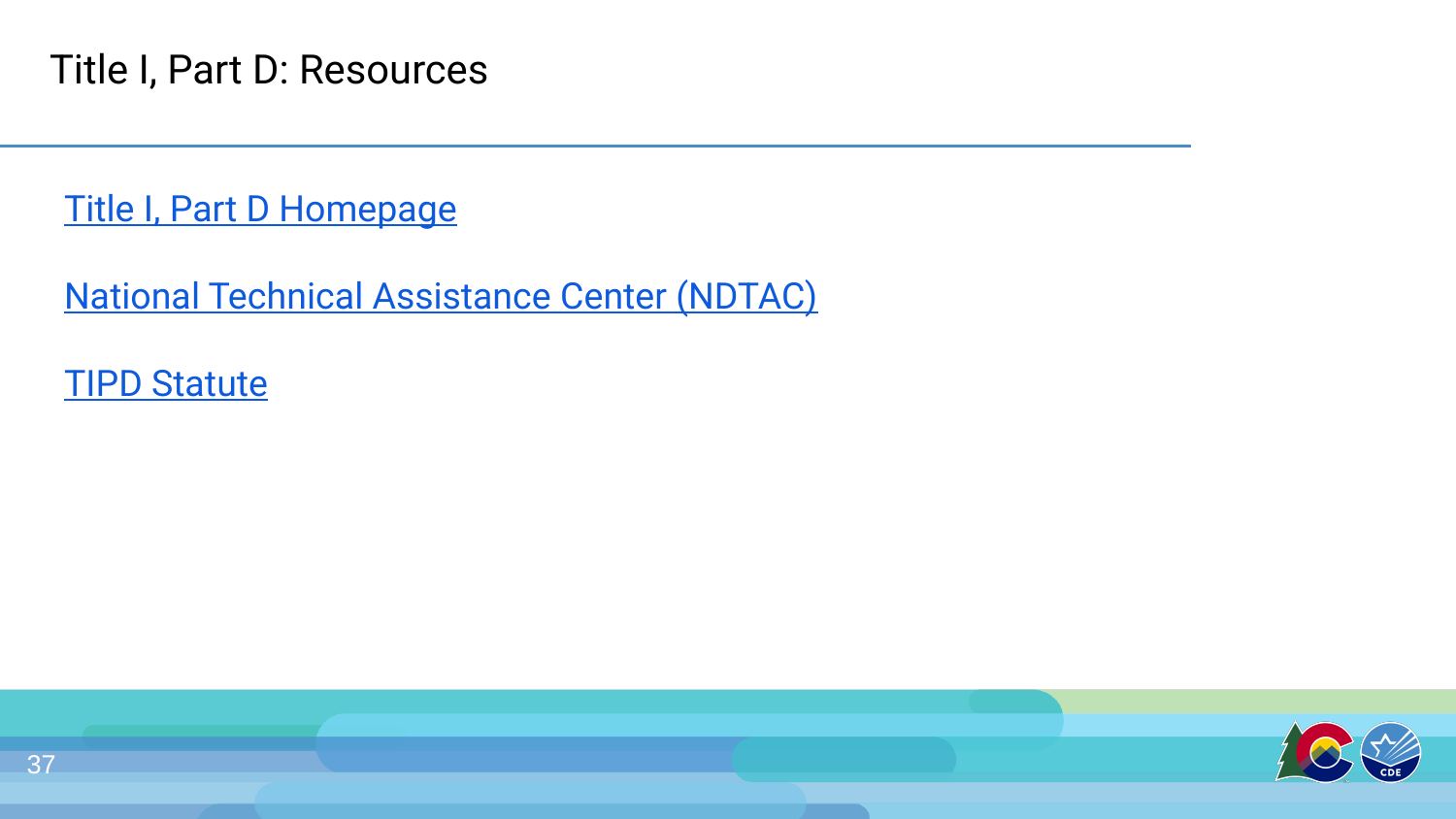

# Title I, Part D: Resources
Title I, Part D Homepage

National Technical Assistance Center (NDTAC)

TIPD Statute